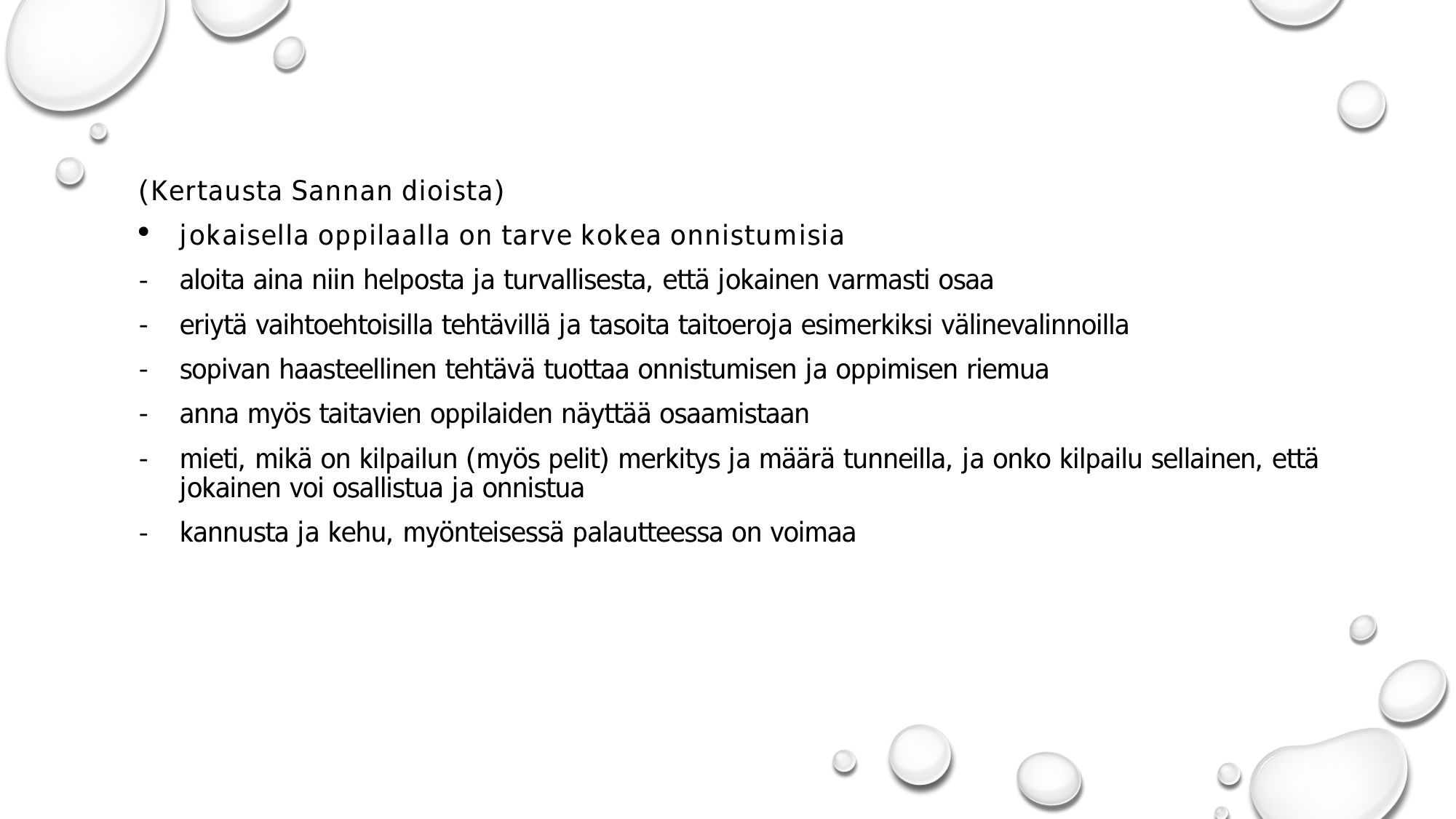

(Kertausta Sannan dioista)
jokaisella oppilaalla on tarve kokea onnistumisia
aloita aina niin helposta ja turvallisesta, että jokainen varmasti osaa
eriytä vaihtoehtoisilla tehtävillä ja tasoita taitoeroja esimerkiksi välinevalinnoilla
sopivan haasteellinen tehtävä tuottaa onnistumisen ja oppimisen riemua
anna myös taitavien oppilaiden näyttää osaamistaan
mieti, mikä on kilpailun (myös pelit) merkitys ja määrä tunneilla, ja onko kilpailu sellainen, että jokainen voi osallistua ja onnistua
kannusta ja kehu, myönteisessä palautteessa on voimaa